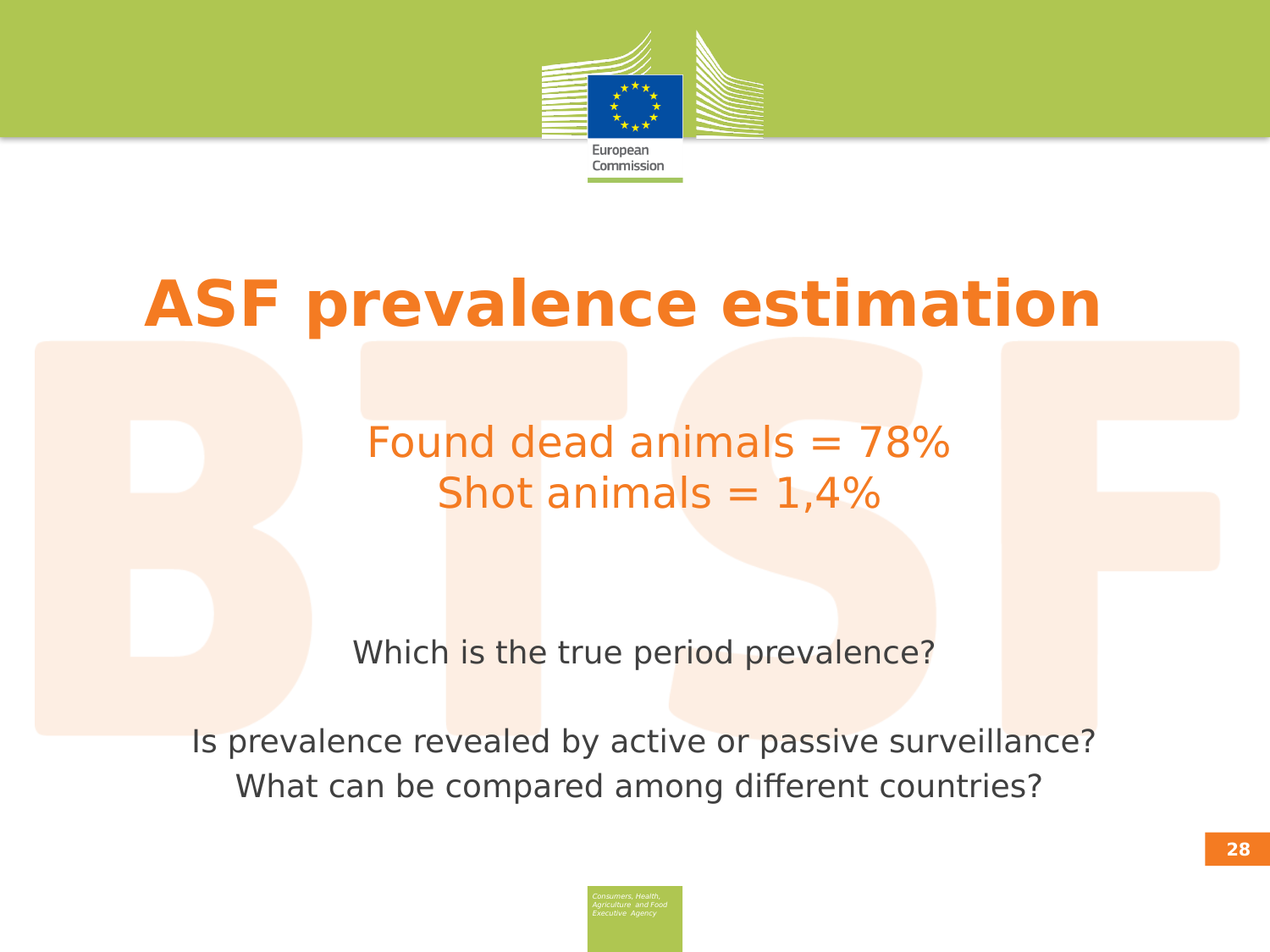

# ASF prevalence estimation Found dead animals = 78% Shot animals = 1,4%
Which is the true period prevalence?

Is prevalence revealed by active or passive surveillance?
What can be compared among different countries?

28